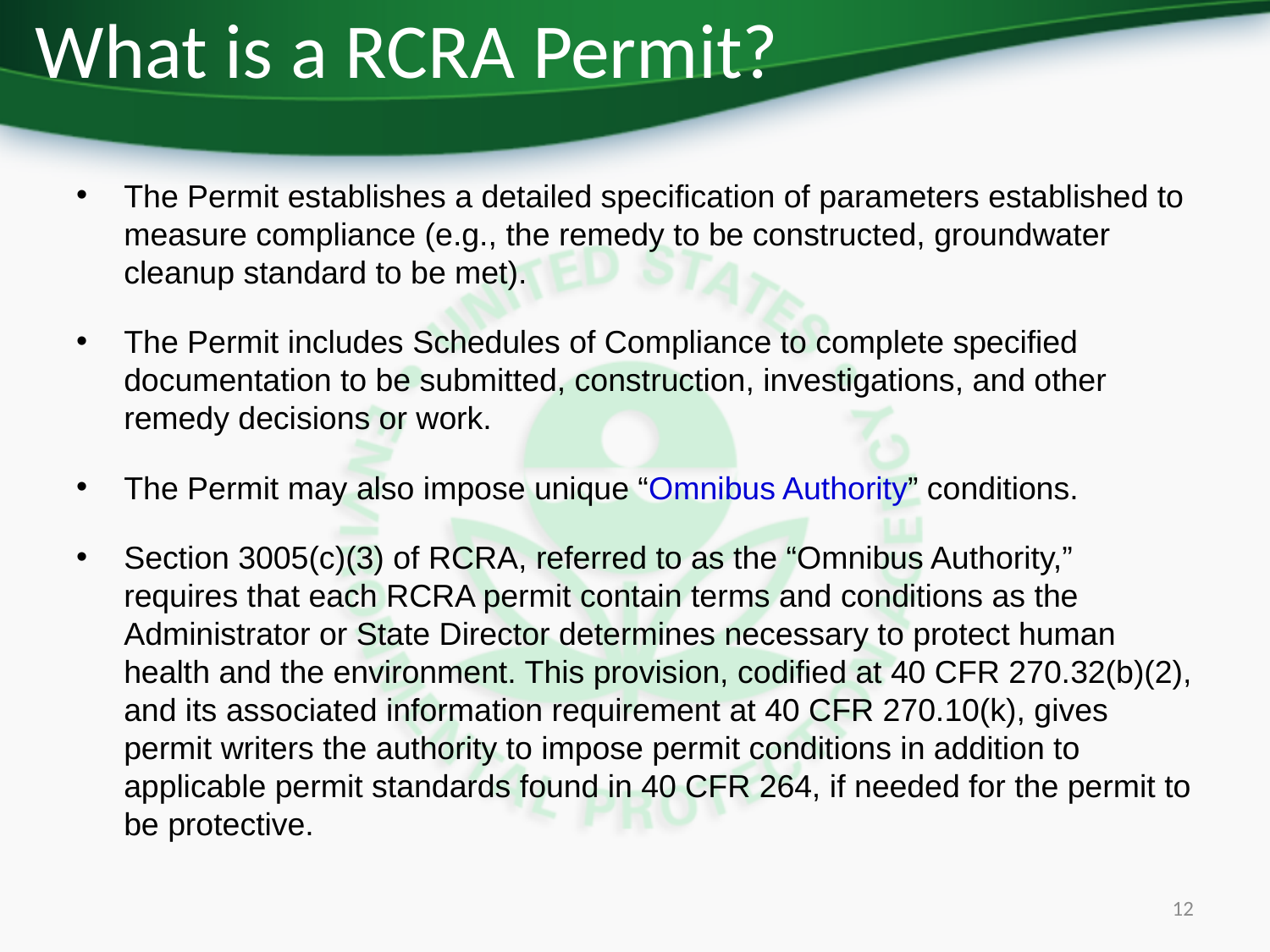

# What is a RCRA Permit?
The Permit establishes a detailed specification of parameters established to measure compliance (e.g., the remedy to be constructed, groundwater cleanup standard to be met).
The Permit includes Schedules of Compliance to complete specified documentation to be submitted, construction, investigations, and other remedy decisions or work.
The Permit may also impose unique “Omnibus Authority” conditions.
Section 3005(c)(3) of RCRA, referred to as the “Omnibus Authority,” requires that each RCRA permit contain terms and conditions as the Administrator or State Director determines necessary to protect human health and the environment. This provision, codified at 40 CFR 270.32(b)(2), and its associated information requirement at 40 CFR 270.10(k), gives permit writers the authority to impose permit conditions in addition to applicable permit standards found in 40 CFR 264, if needed for the permit to be protective.
12